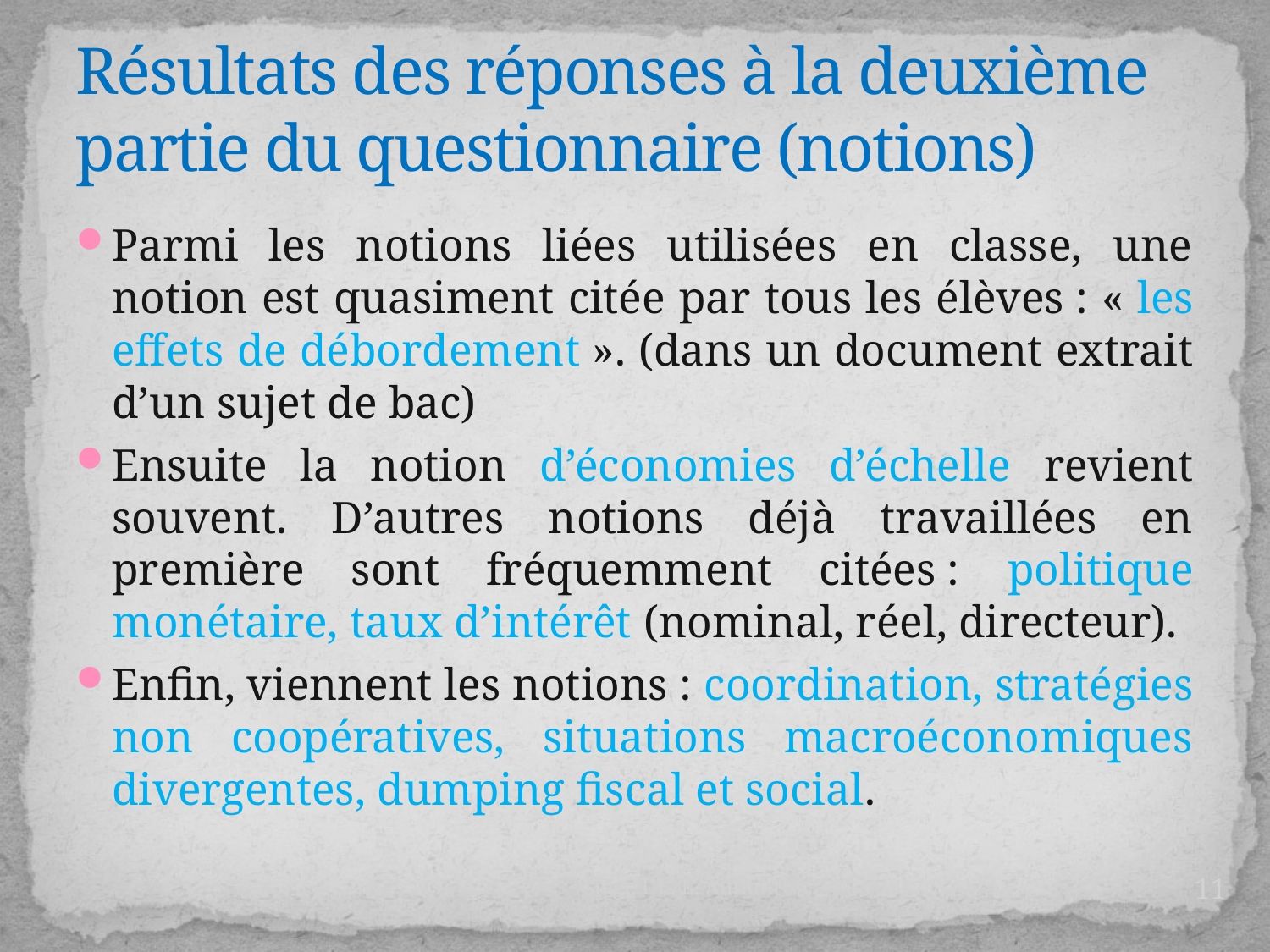

# Résultats des réponses à la deuxième partie du questionnaire (notions)
Parmi les notions liées utilisées en classe, une notion est quasiment citée par tous les élèves : « les effets de débordement ». (dans un document extrait d’un sujet de bac)
Ensuite la notion d’économies d’échelle revient souvent. D’autres notions déjà travaillées en première sont fréquemment citées : politique monétaire, taux d’intérêt (nominal, réel, directeur).
Enfin, viennent les notions : coordination, stratégies non coopératives, situations macroéconomiques divergentes, dumping fiscal et social.

11
Stage UE, L. Auffant
27/03/2017